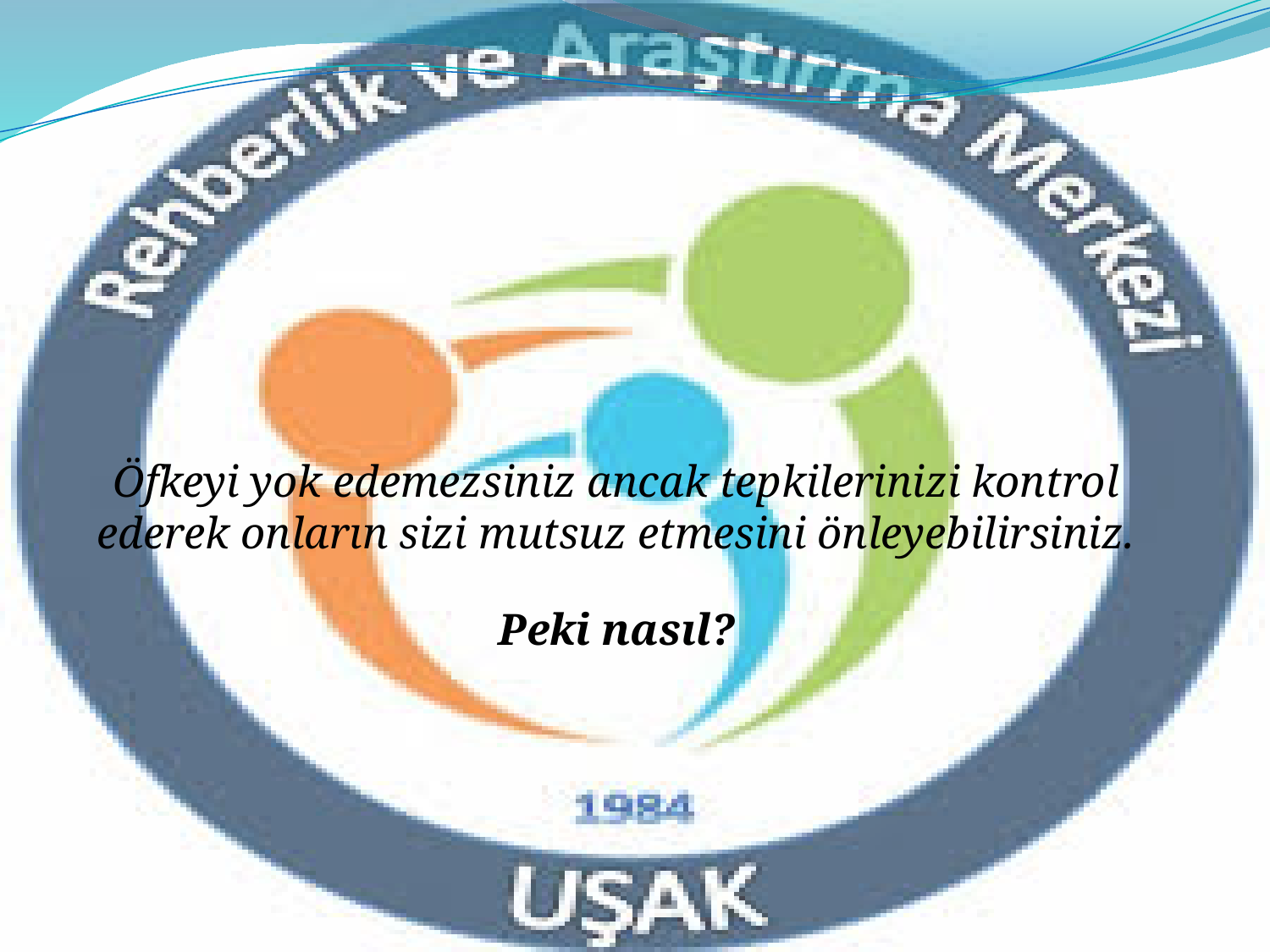

Öfkeyi yok edemezsiniz ancak tepkilerinizi kontrol ederek onların sizi mutsuz etmesini önleyebilirsiniz.

Peki nasıl?